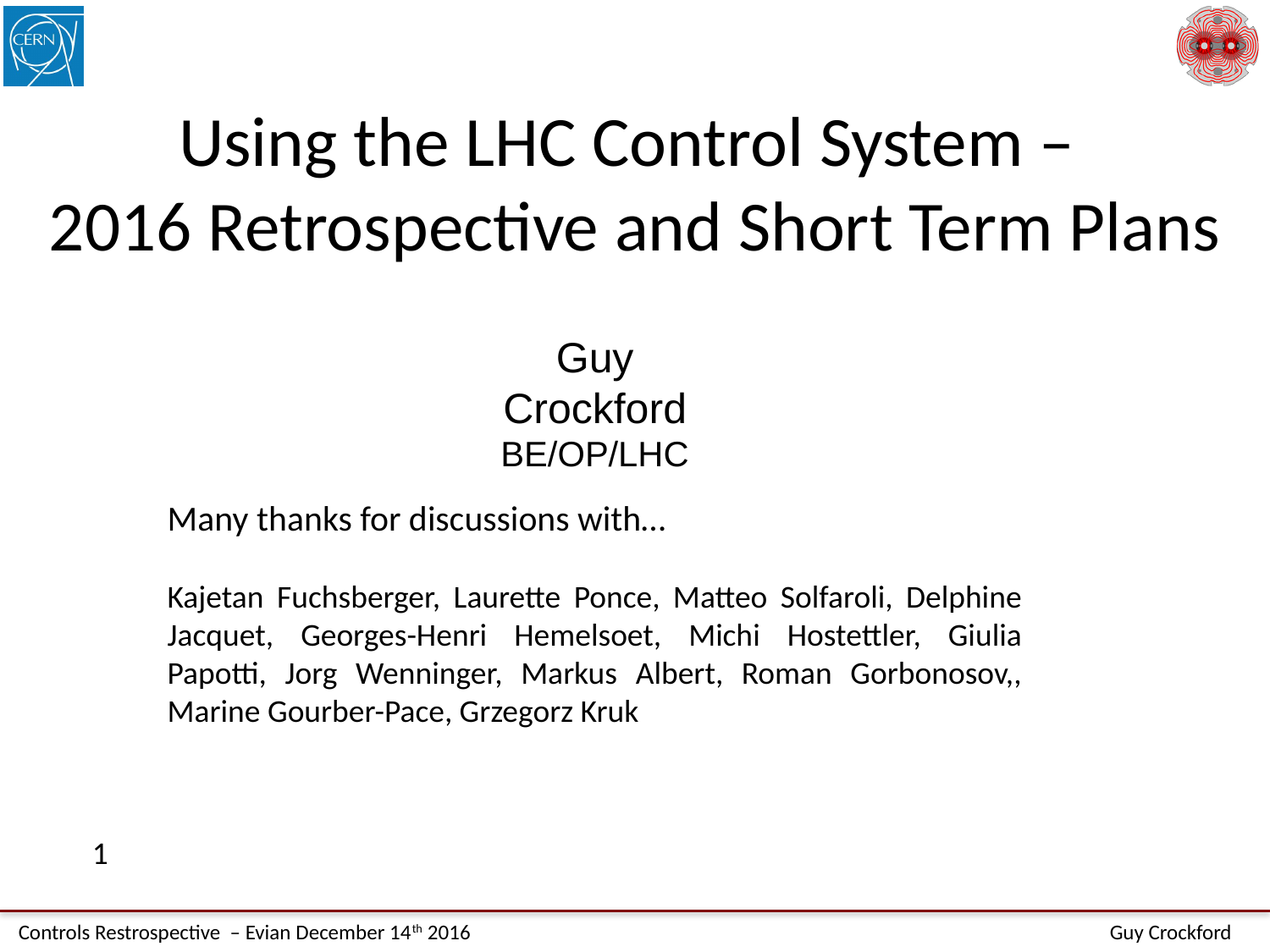

# Using the LHC Control System – 2016 Retrospective and Short Term Plans
Guy Crockford
BE/OP/LHC
Many thanks for discussions with…
Kajetan Fuchsberger, Laurette Ponce, Matteo Solfaroli, Delphine Jacquet, Georges-Henri Hemelsoet, Michi Hostettler, Giulia Papotti, Jorg Wenninger, Markus Albert, Roman Gorbonosov,, Marine Gourber-Pace, Grzegorz Kruk
1